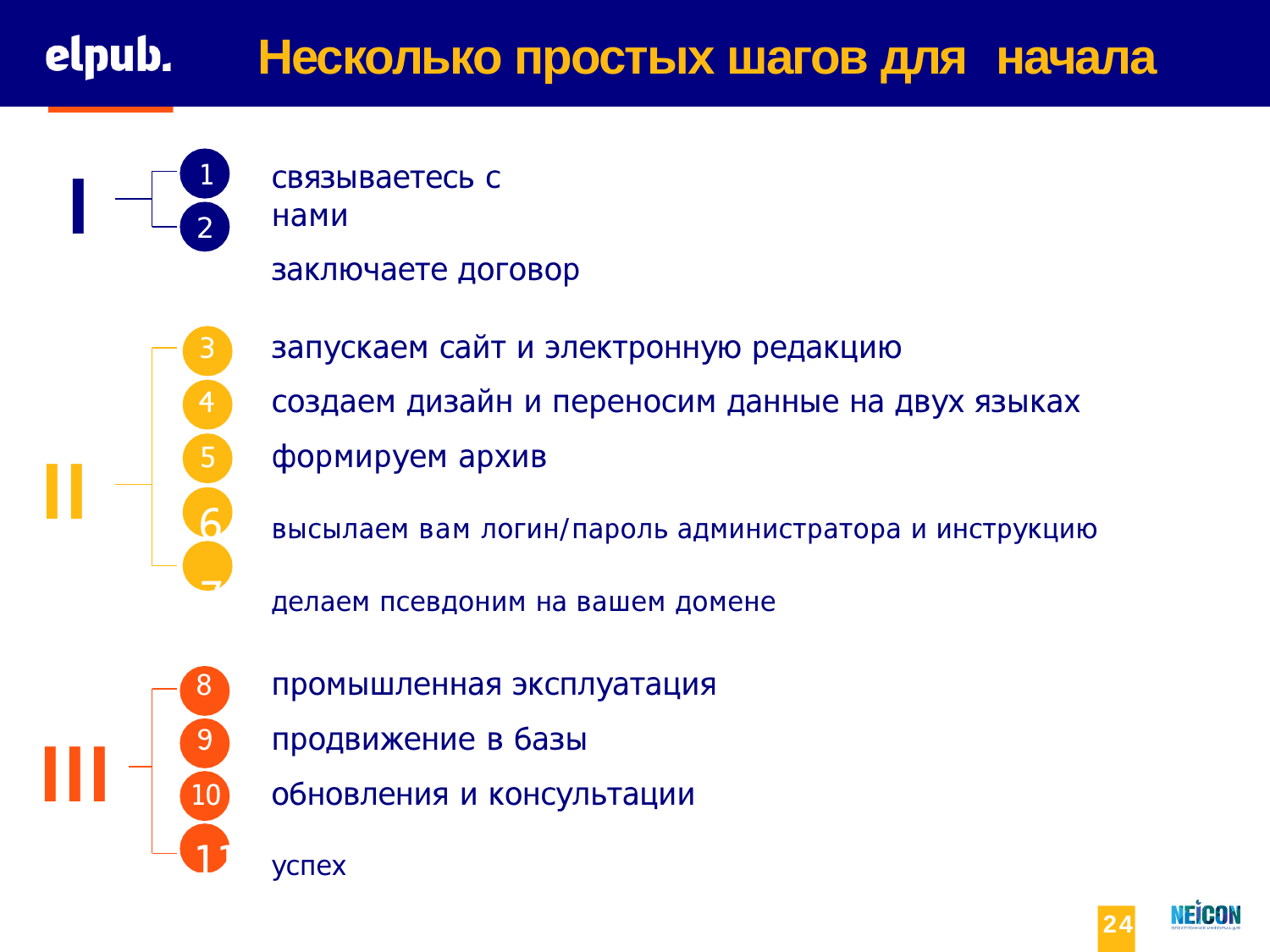

# Несколько простых шагов для  начала
1
2
связываетесь с  нами
заключаете договор
I

запускаем сайт и электронную редакцию
создаем дизайн и переносим данные на двух языках
формируем архив
высылаем вам логин/пароль администратора и инструкцию
делаем псевдоним на вашем домене

II

промышленная эксплуатация
продвижение в базы
обновления и консультации
успех

III

24